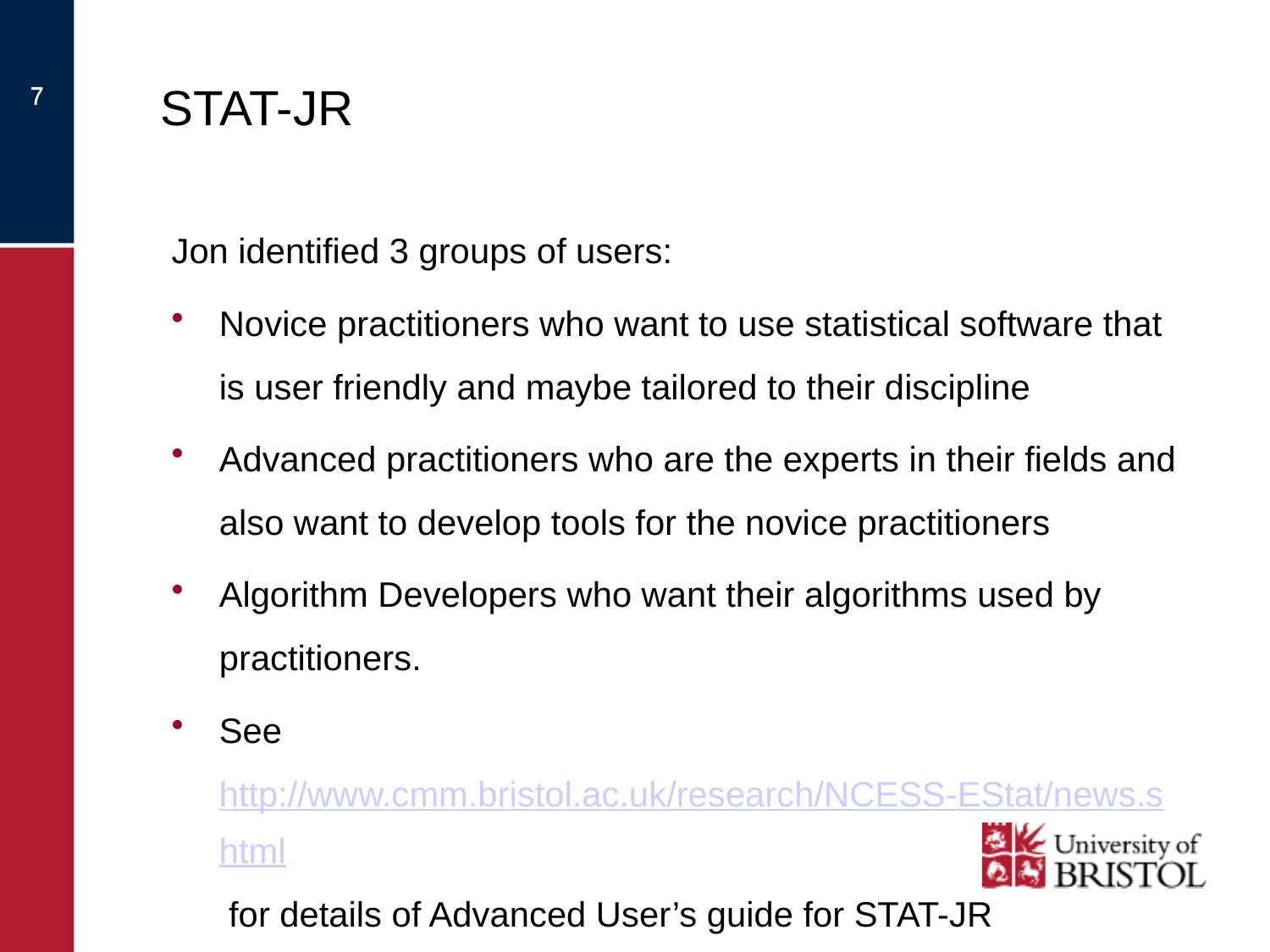

# STAT-JR
7
7
Jon identified 3 groups of users:
Novice practitioners who want to use statistical software that is user friendly and maybe tailored to their discipline
Advanced practitioners who are the experts in their fields and also want to develop tools for the novice practitioners
Algorithm Developers who want their algorithms used by practitioners.
See http://www.cmm.bristol.ac.uk/research/NCESS-EStat/news.shtml for details of Advanced User’s guide for STAT-JR